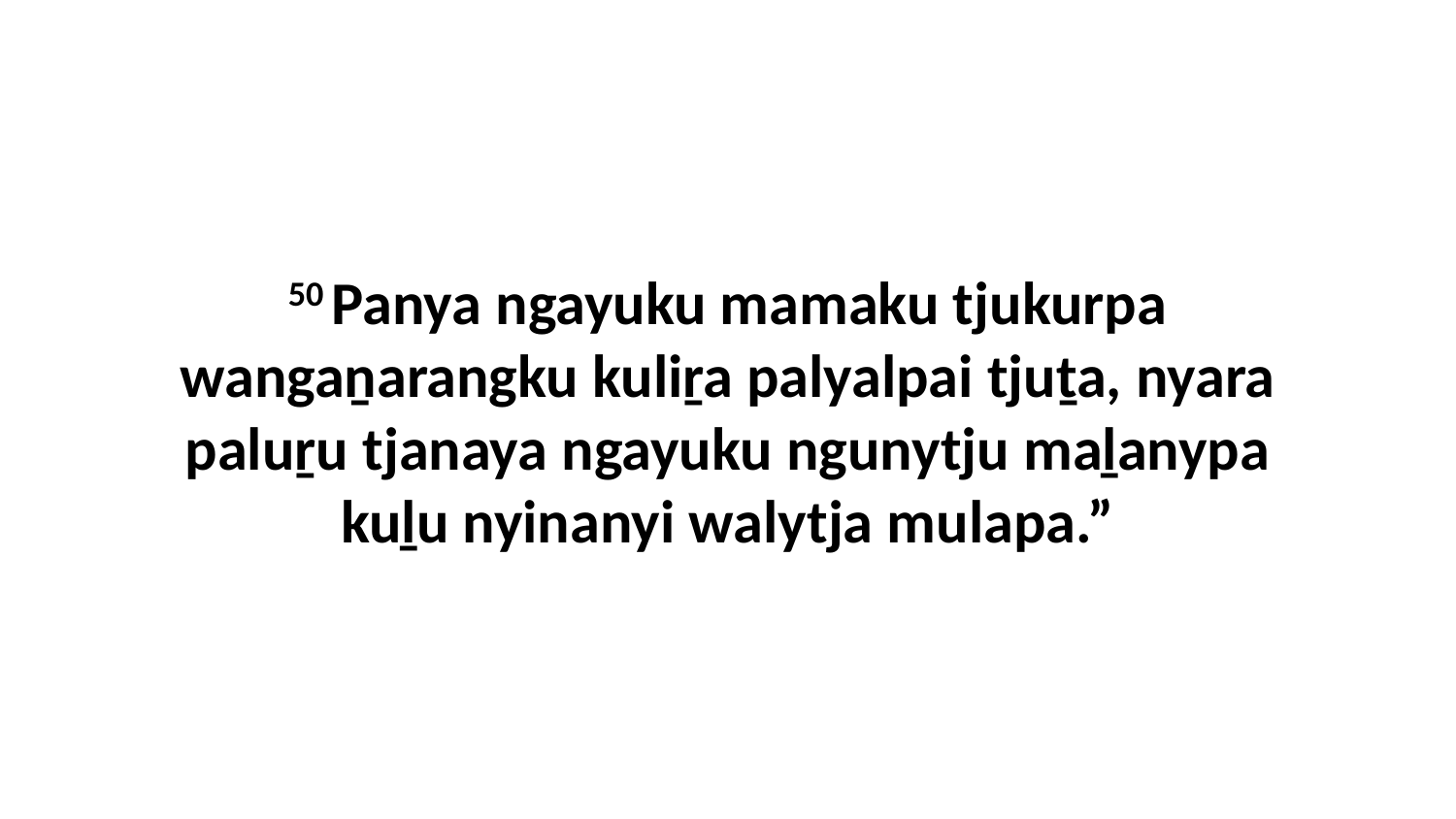

50 Panya ngayuku mamaku tjukurpa wangaṉarangku kuliṟa palyalpai tjuṯa, nyara paluṟu tjanaya ngayuku ngunytju maḻanypa kuḻu nyinanyi walytja mulapa.”